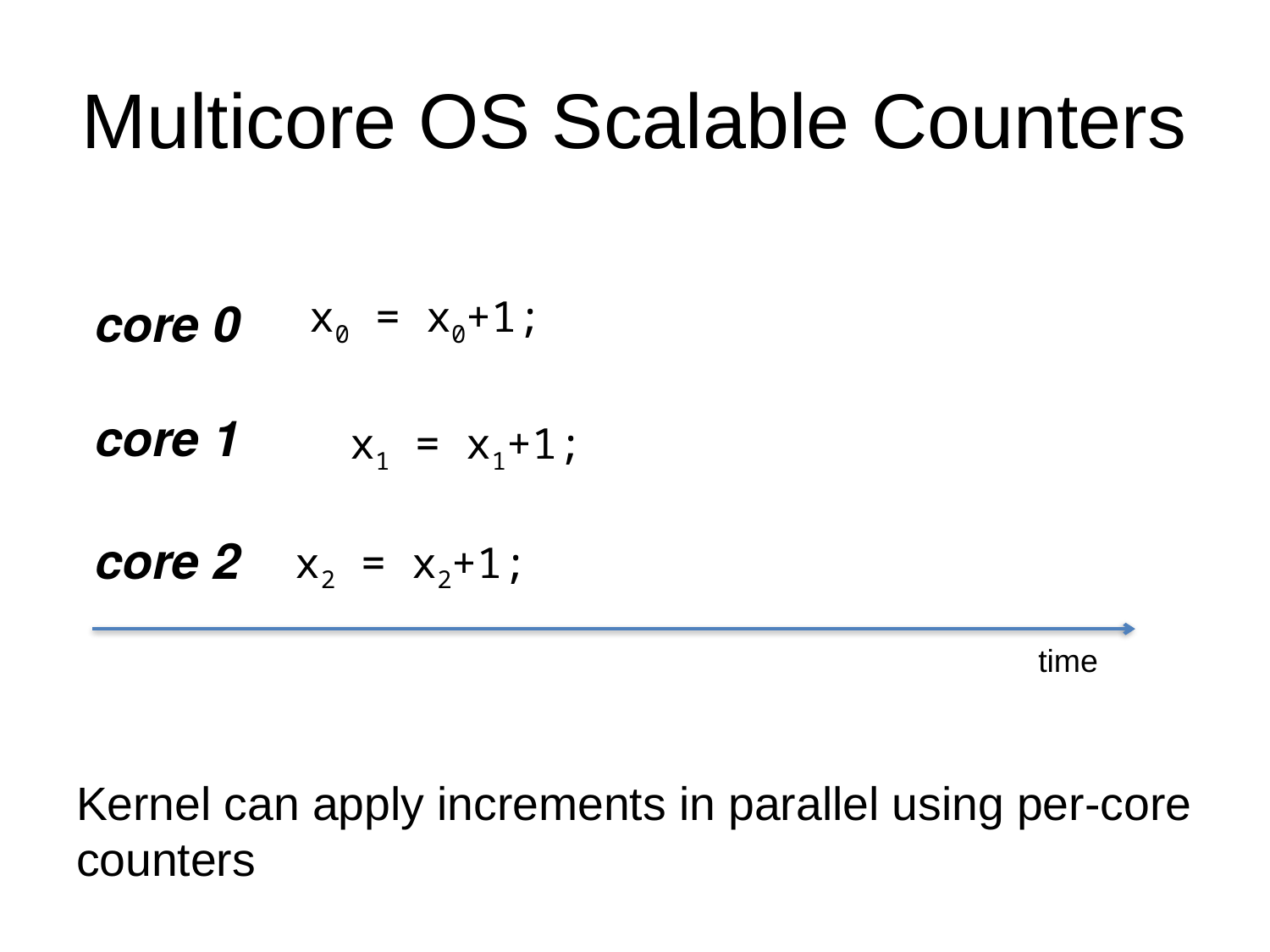

# Multicore OS Scalable Counters
x0 = x0+1;
core 0
core 1
x1 = x1+1;
core 2
x2 = x2+1;
time
Kernel can apply increments in parallel using per-core counters